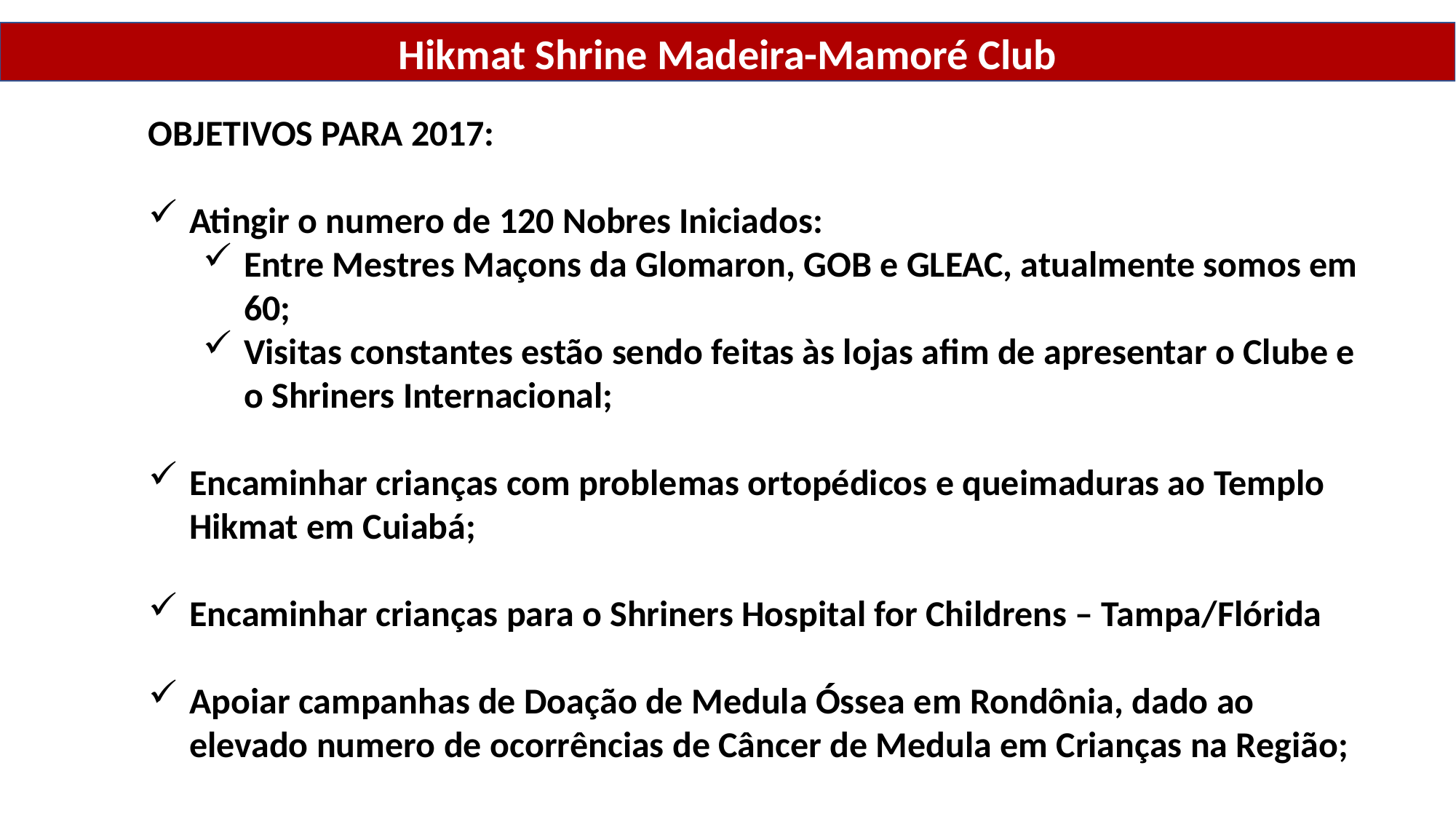

OBJETIVOS PARA 2017:

Atingir o numero de 120 Nobres Iniciados:
Entre Mestres Maçons da Glomaron, GOB e GLEAC, atualmente somos em 60;
Visitas constantes estão sendo feitas às lojas afim de apresentar o Clube e o Shriners Internacional;

Encaminhar crianças com problemas ortopédicos e queimaduras ao Templo Hikmat em Cuiabá;

Encaminhar crianças para o Shriners Hospital for Childrens – Tampa/Flórida

Apoiar campanhas de Doação de Medula Óssea em Rondônia, dado ao elevado numero de ocorrências de Câncer de Medula em Crianças na Região;